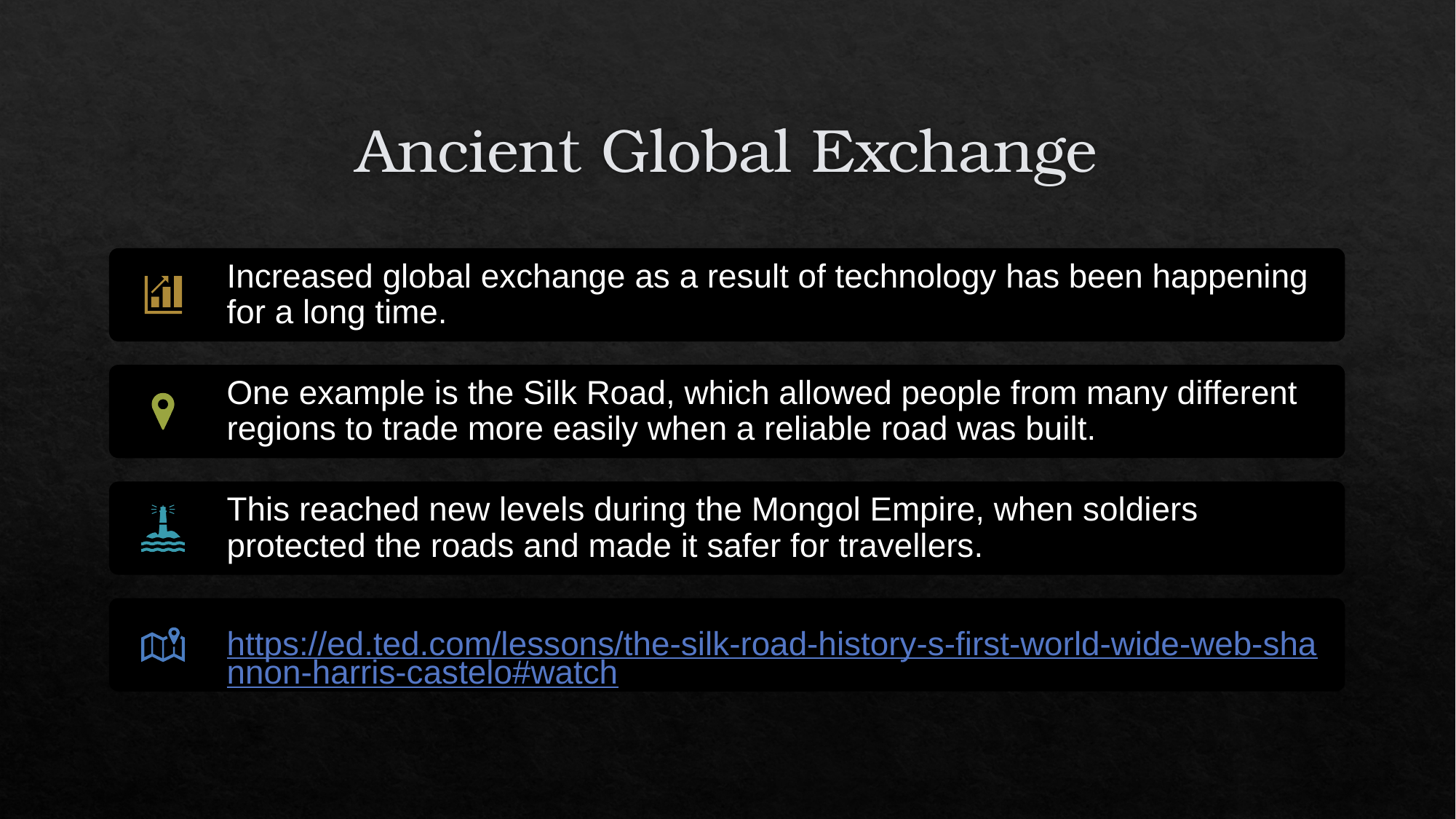

# Ancient Global Exchange
Increased global exchange as a result of technology has been happening for a long time.
One example is the Silk Road, which allowed people from many different regions to trade more easily when a reliable road was built.
This reached new levels during the Mongol Empire, when soldiers protected the roads and made it safer for travellers.
https://ed.ted.com/lessons/the-silk-road-history-s-first-world-wide-web-shannon-harris-castelo#watch